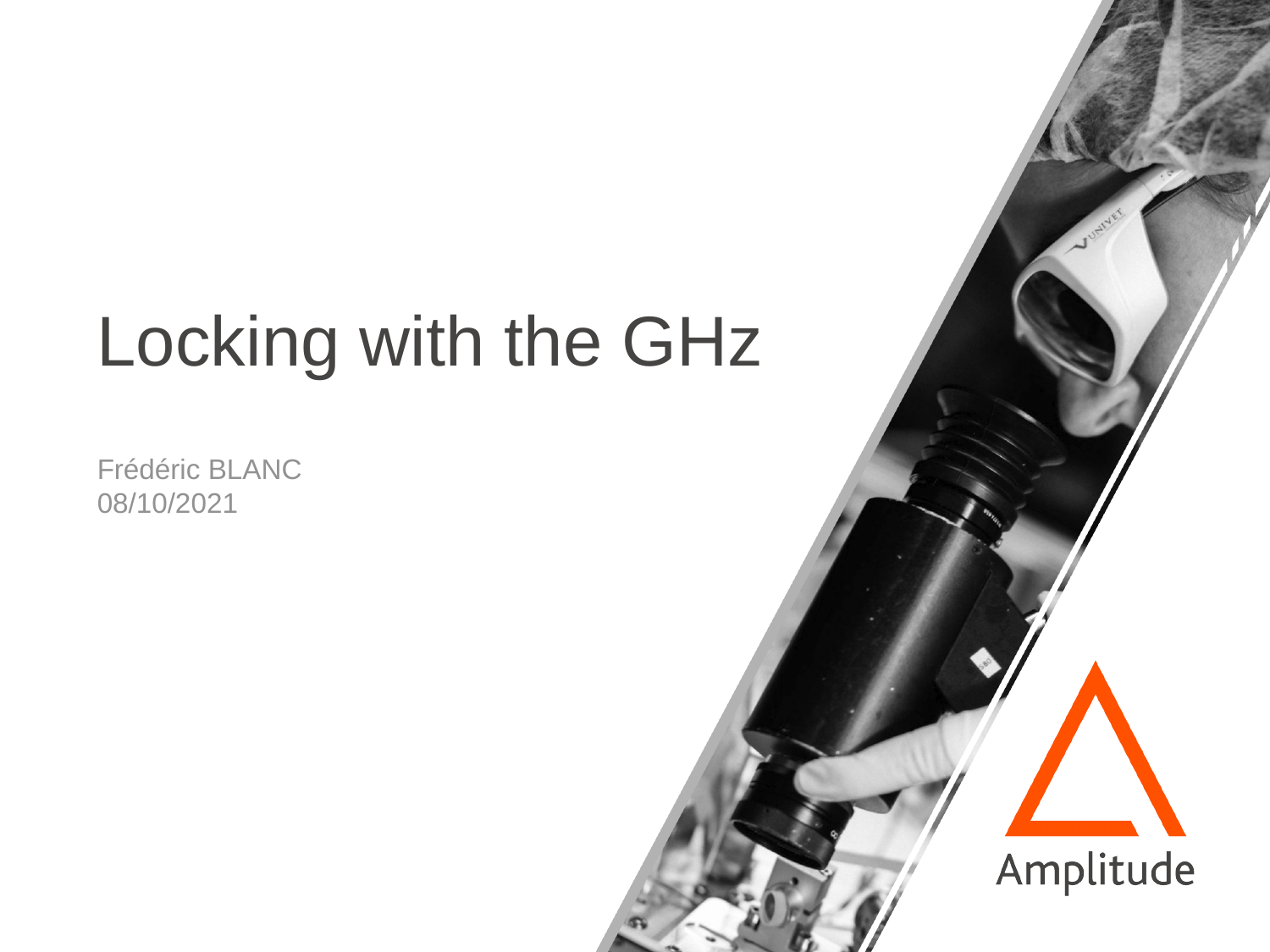

Locking with the GHz
Frédéric BLANC
08/10/2021